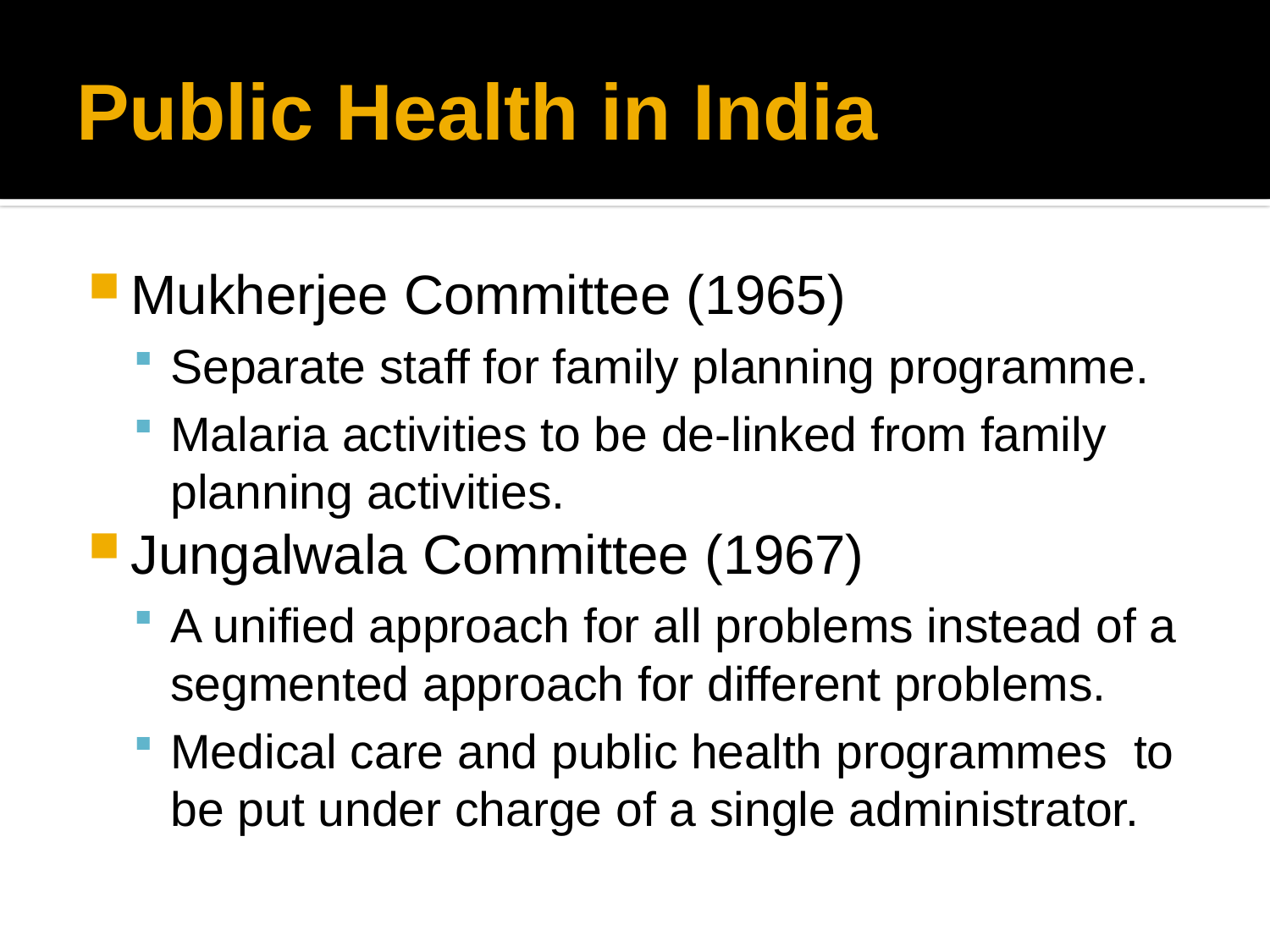

# Public Health in India
Mukherjee Committee (1965)
Separate staff for family planning programme.
Malaria activities to be de-linked from family planning activities.
Jungalwala Committee (1967)
A unified approach for all problems instead of a segmented approach for different problems.
Medical care and public health programmes  to be put under charge of a single administrator.